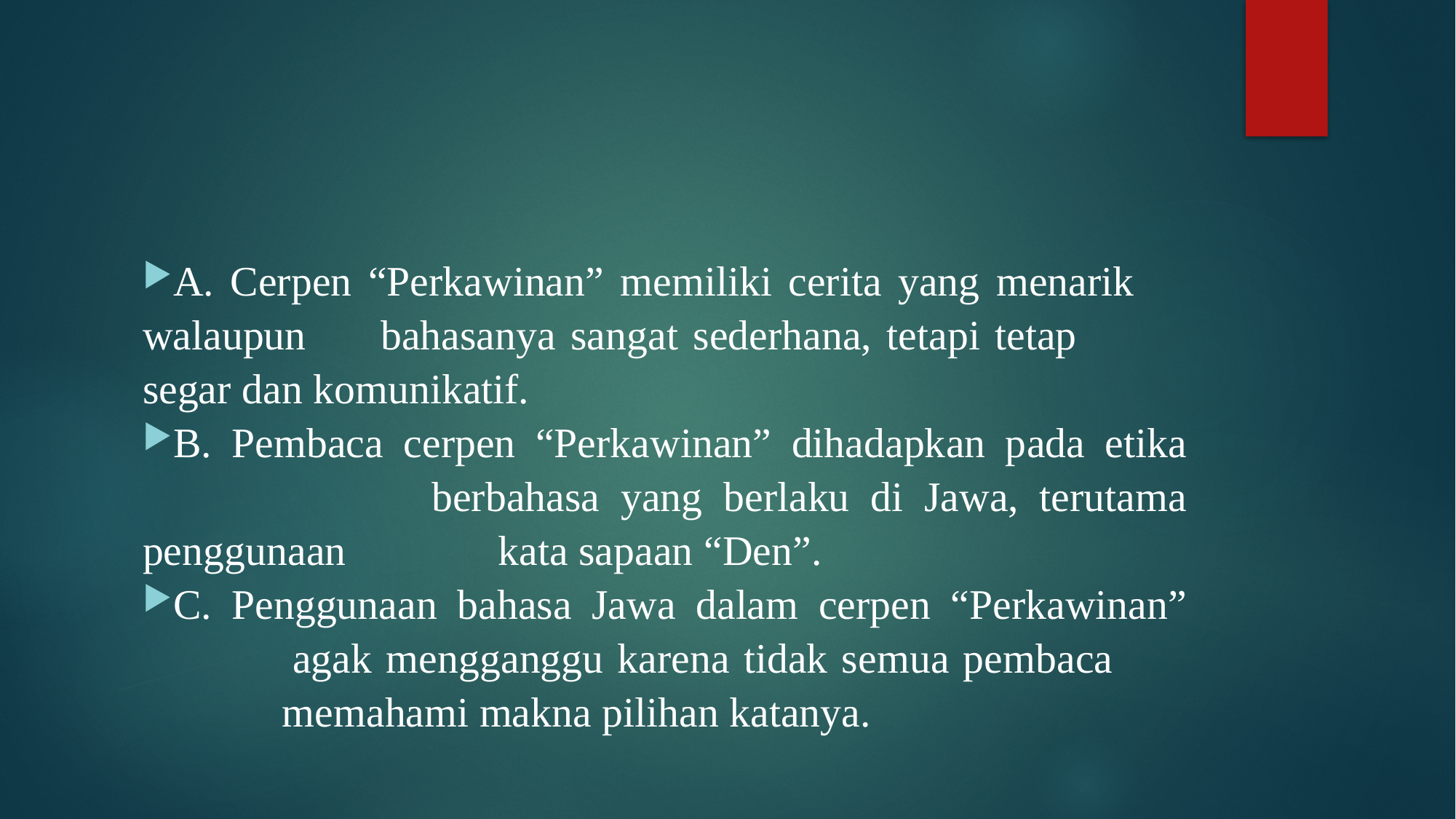

A. Cerpen “Perkawinan” memiliki cerita yang menarik 		   walaupun     bahasanya sangat sederhana, tetapi tetap 		   segar dan komunikatif.
B. Pembaca cerpen “Perkawinan” dihadapkan pada etika 	 	   berbahasa yang berlaku di Jawa, terutama penggunaan    	   kata sapaan “Den”.
C. Penggunaan bahasa Jawa dalam cerpen “Perkawinan” 		   agak mengganggu karena tidak semua pembaca 			    	   memahami makna pilihan katanya.